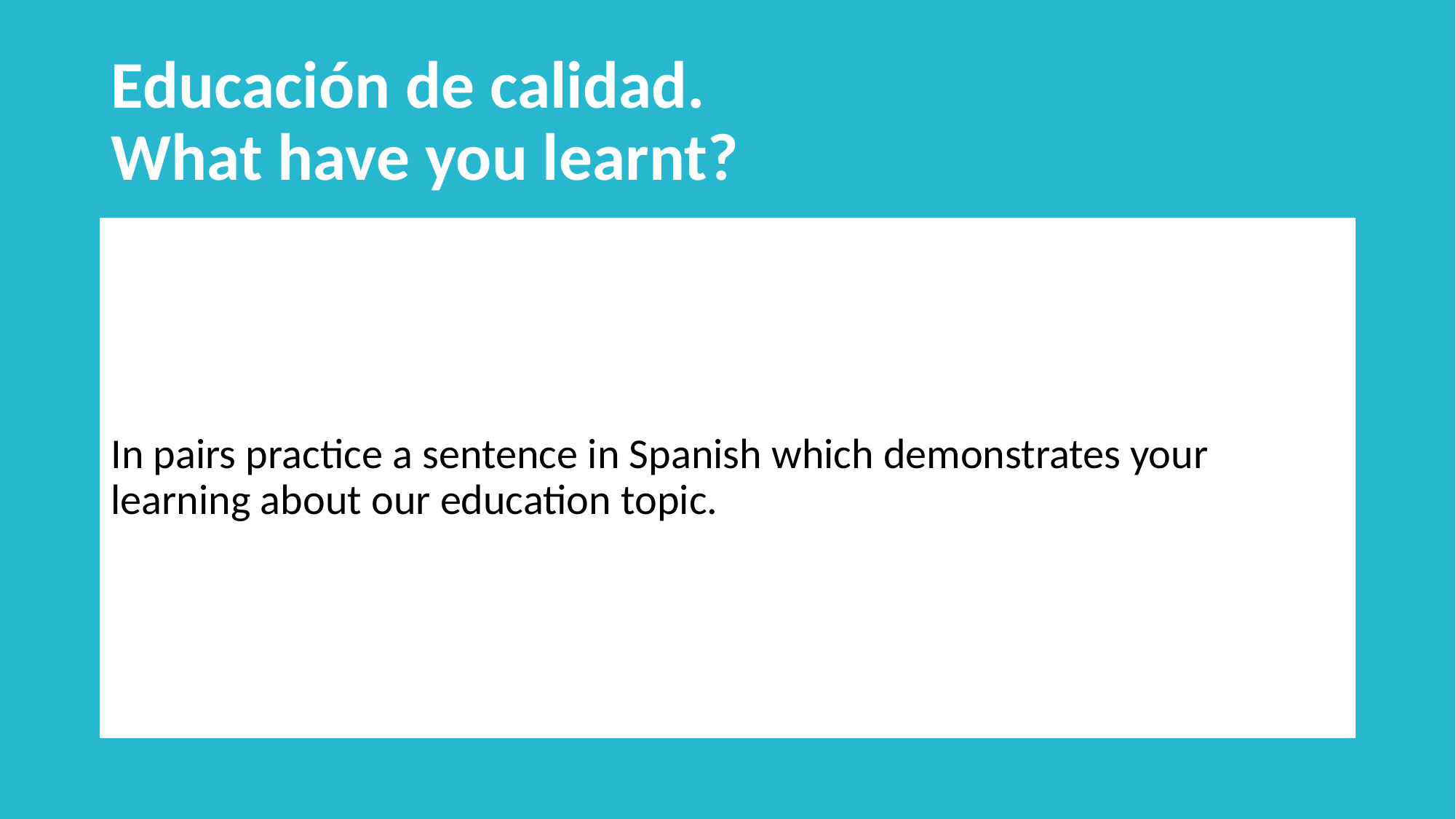

# Educación de calidad. What have you learnt?
In pairs practice a sentence in Spanish which demonstrates your learning about our education topic.